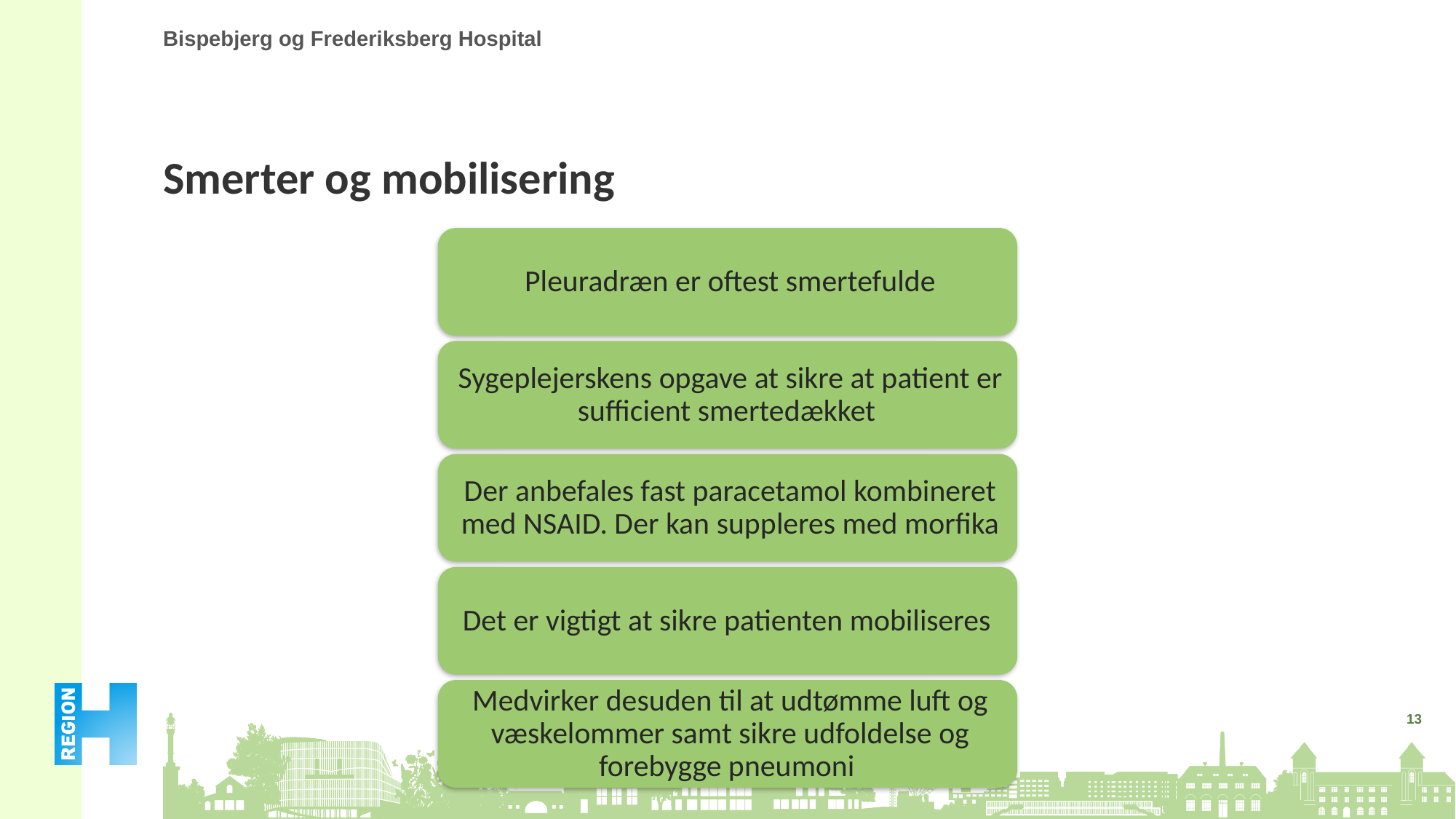

# Smerter og mobilisering
Pleuradræn er oftest smertefulde
Sygeplejerskens opgave at sikre at patient er sufficient smertedækket
Der anbefales fast paracetamol kombineret med NSAID. Der kan suppleres med morfika
Det er vigtigt at sikre patienten mobiliseres
Medvirker desuden til at udtømme luft og væskelommer samt sikre udfoldelse og forebygge pneumoni
13